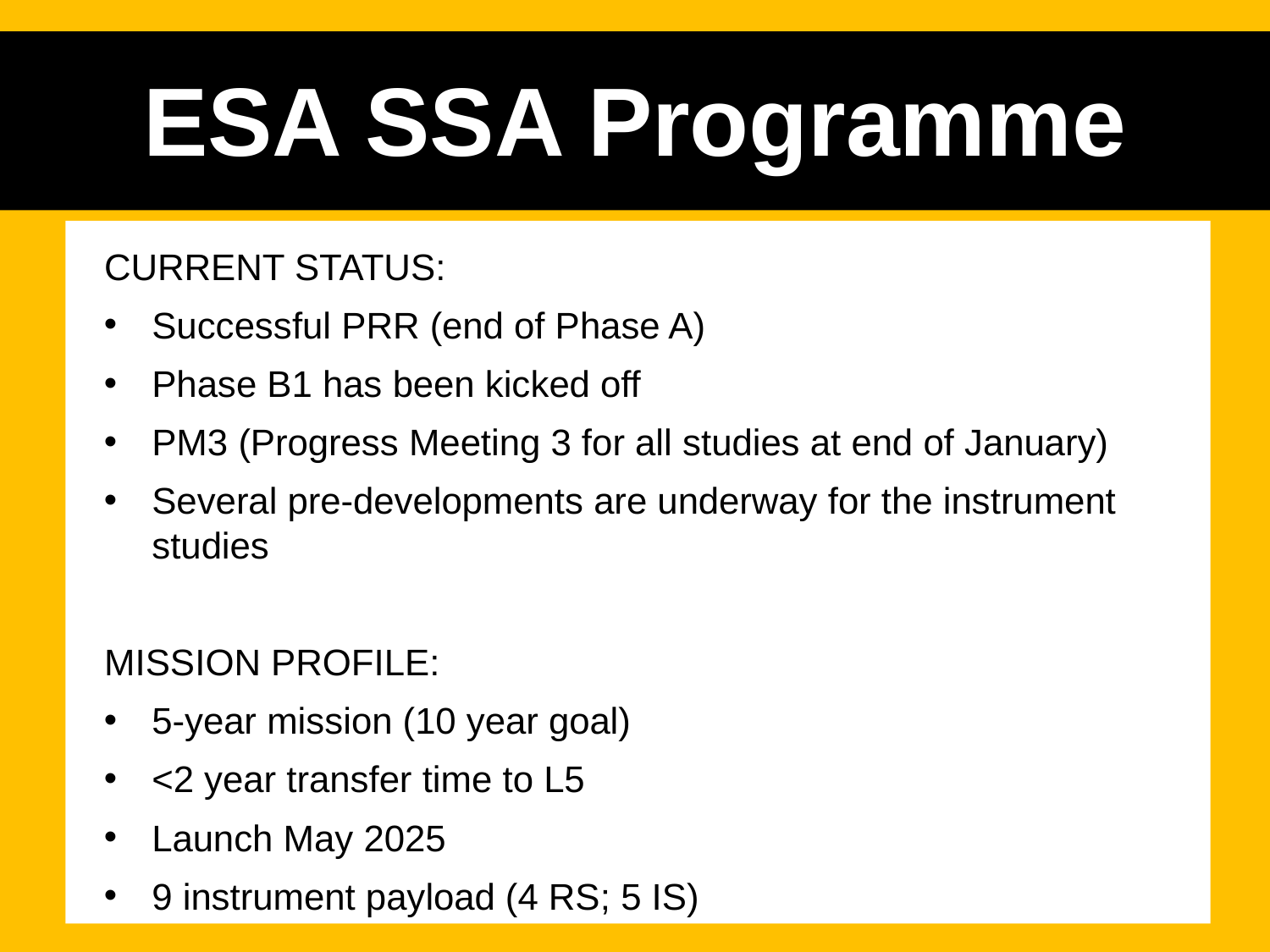

ESA SSA Programme

CURRENT STATUS:
Successful PRR (end of Phase A)
Phase B1 has been kicked off
PM3 (Progress Meeting 3 for all studies at end of January)
Several pre-developments are underway for the instrument studies

MISSION PROFILE:
5-year mission (10 year goal)
<2 year transfer time to L5
Launch May 2025
9 instrument payload (4 RS; 5 IS)